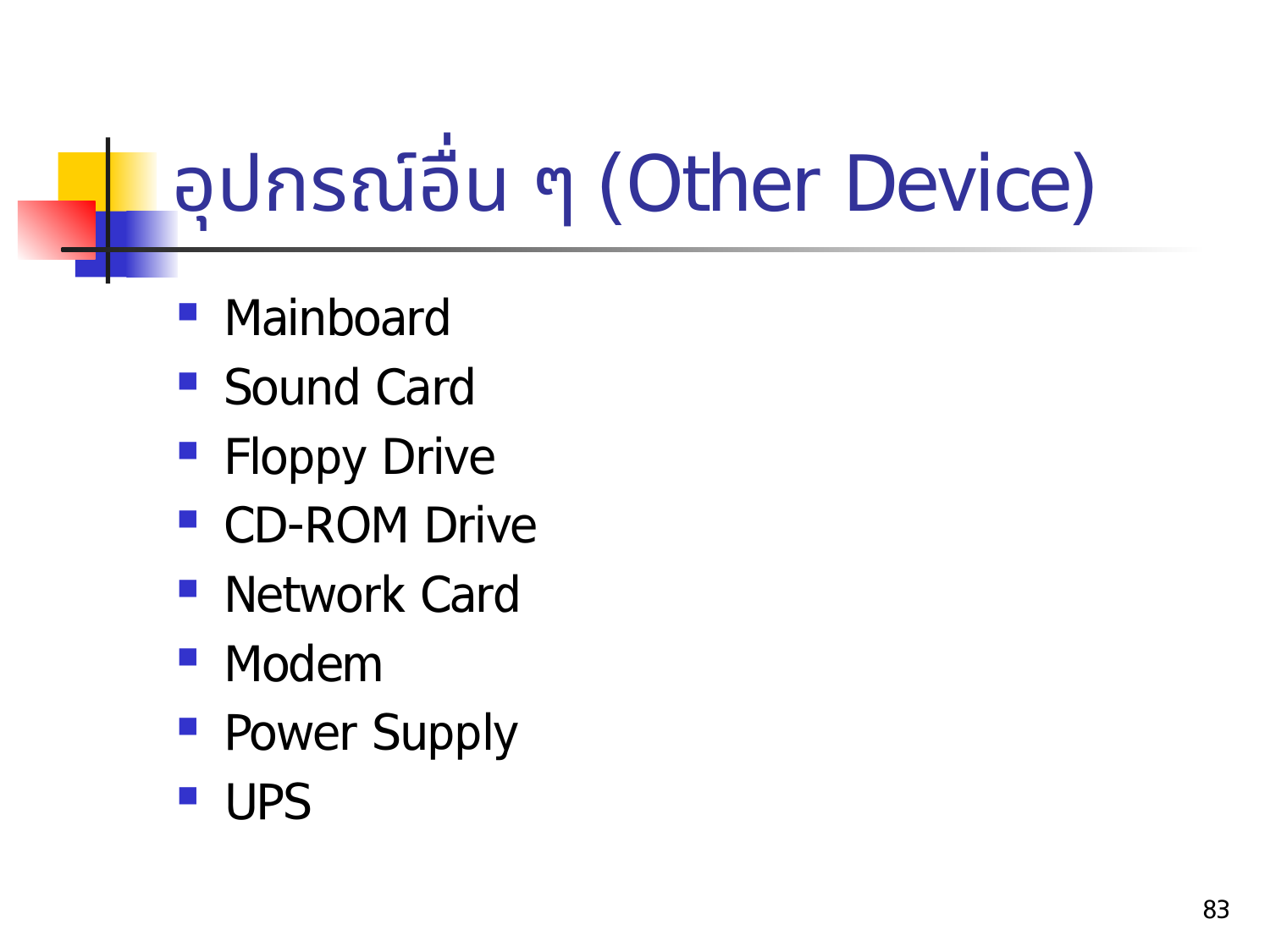

# อุปกรณ์อื่น ๆ (Other Device)
Mainboard
Sound Card
Floppy Drive
CD-ROM Drive
Network Card
Modem
Power Supply
UPS

83